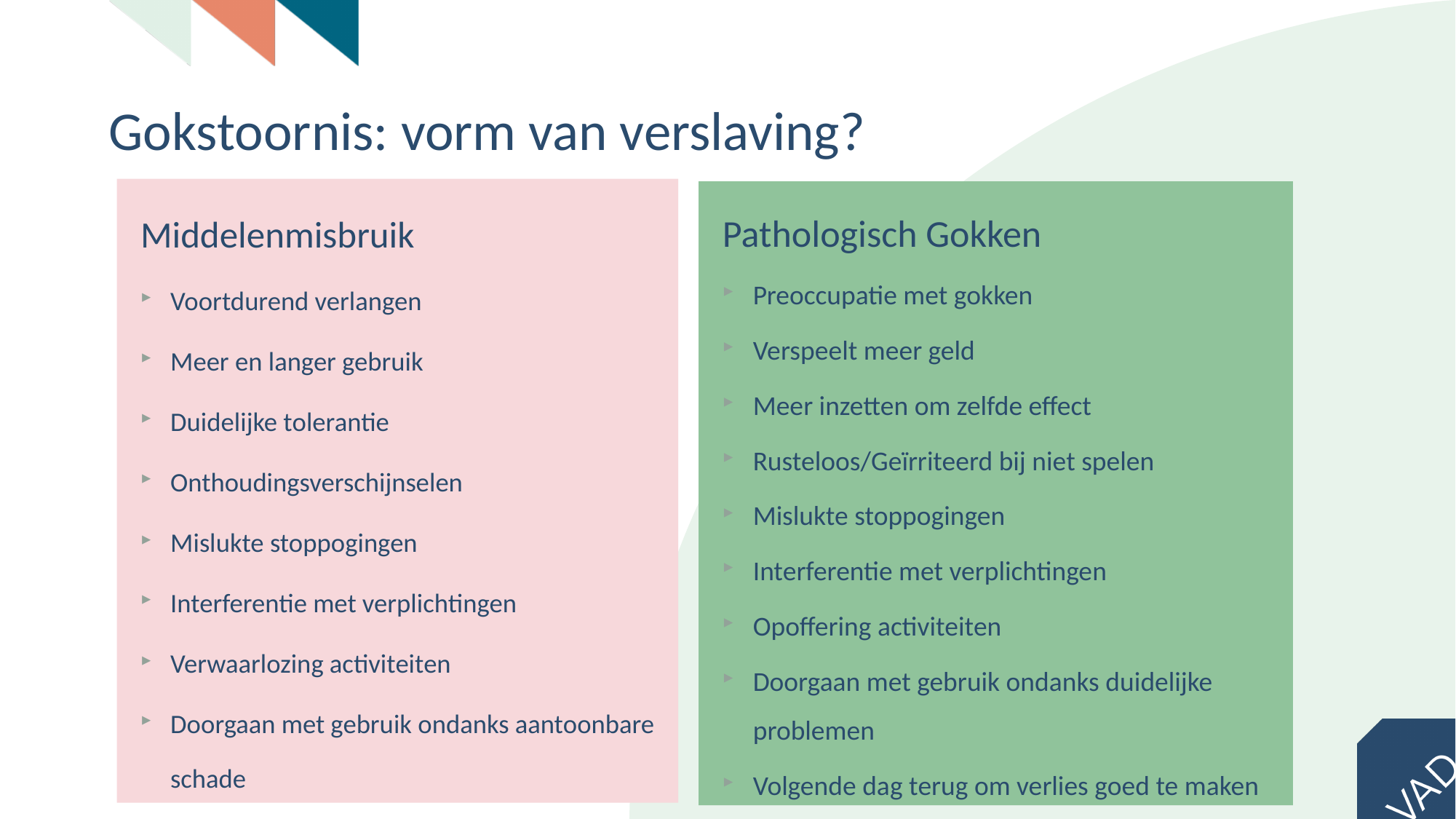

# Gokstoornis: vorm van verslaving?
Middelenmisbruik
Voortdurend verlangen
Meer en langer gebruik
Duidelijke tolerantie
Onthoudingsverschijnselen
Mislukte stoppogingen
Interferentie met verplichtingen
Verwaarlozing activiteiten
Doorgaan met gebruik ondanks aantoonbare schade
Pathologisch Gokken
Preoccupatie met gokken
Verspeelt meer geld
Meer inzetten om zelfde effect
Rusteloos/Geïrriteerd bij niet spelen
Mislukte stoppogingen
Interferentie met verplichtingen
Opoffering activiteiten
Doorgaan met gebruik ondanks duidelijke problemen
Volgende dag terug om verlies goed te maken